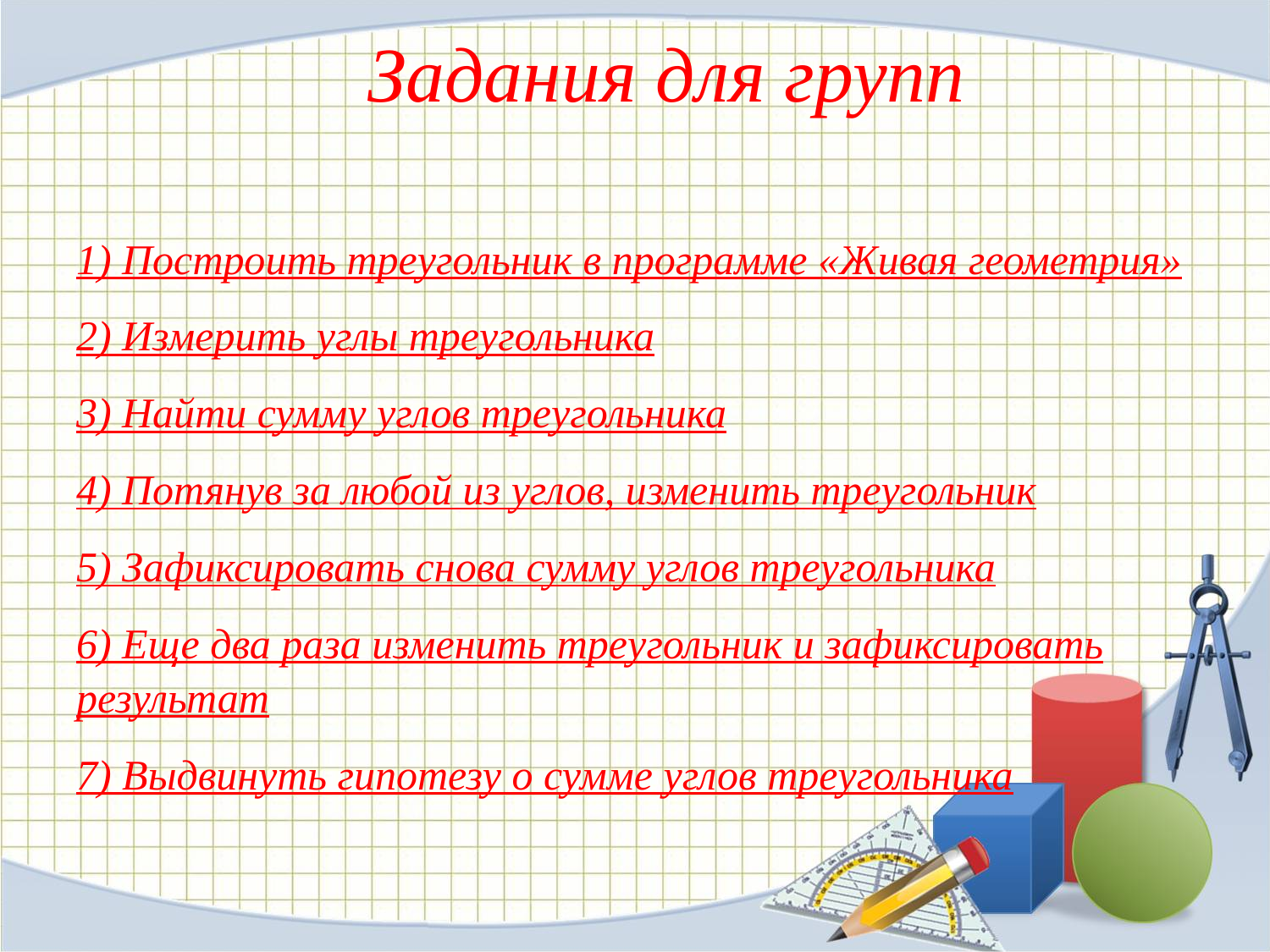

# Задания для групп
1) Построить треугольник в программе «Живая геометрия»
2) Измерить углы треугольника
3) Найти сумму углов треугольника
4) Потянув за любой из углов, изменить треугольник
5) Зафиксировать снова сумму углов треугольника
6) Еще два раза изменить треугольник и зафиксировать результат
7) Выдвинуть гипотезу о сумме углов треугольника